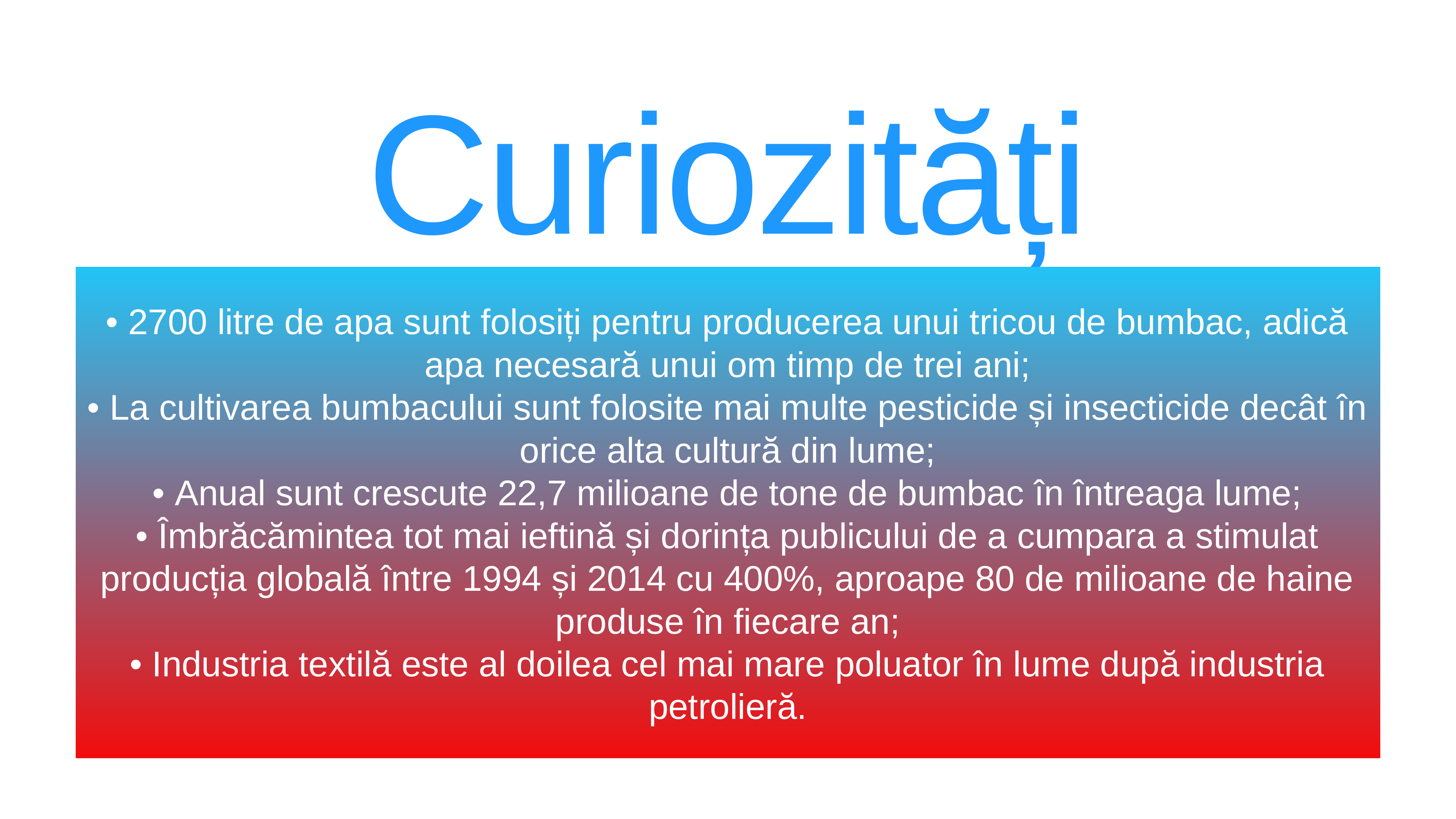

Curiozități
• 2700 litre de apa sunt folosiți pentru producerea unui tricou de bumbac, adică apa necesară unui om timp de trei ani;
• La cultivarea bumbacului sunt folosite mai multe pesticide și insecticide decât în orice alta cultură din lume;
• Anual sunt crescute 22,7 milioane de tone de bumbac în întreaga lume;
• Îmbrăcămintea tot mai ieftină și dorința publicului de a cumpara a stimulat producția globală între 1994 și 2014 cu 400%, aproape 80 de milioane de haine produse în fiecare an;
• Industria textilă este al doilea cel mai mare poluator în lume după industria petrolieră.